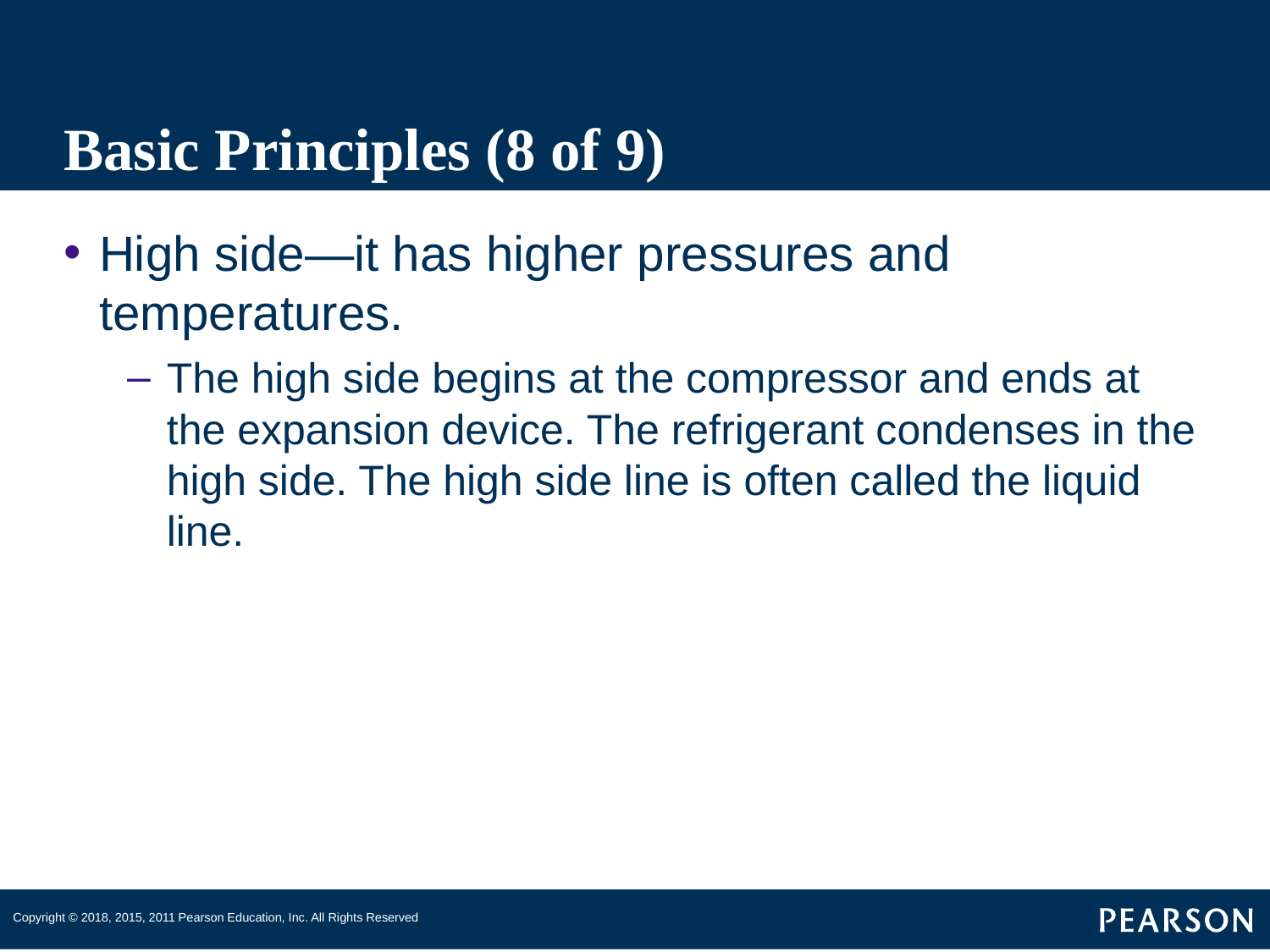

# Basic Principles (8 of 9)
High side—it has higher pressures and temperatures.
The high side begins at the compressor and ends at the expansion device. The refrigerant condenses in the high side. The high side line is often called the liquid line.